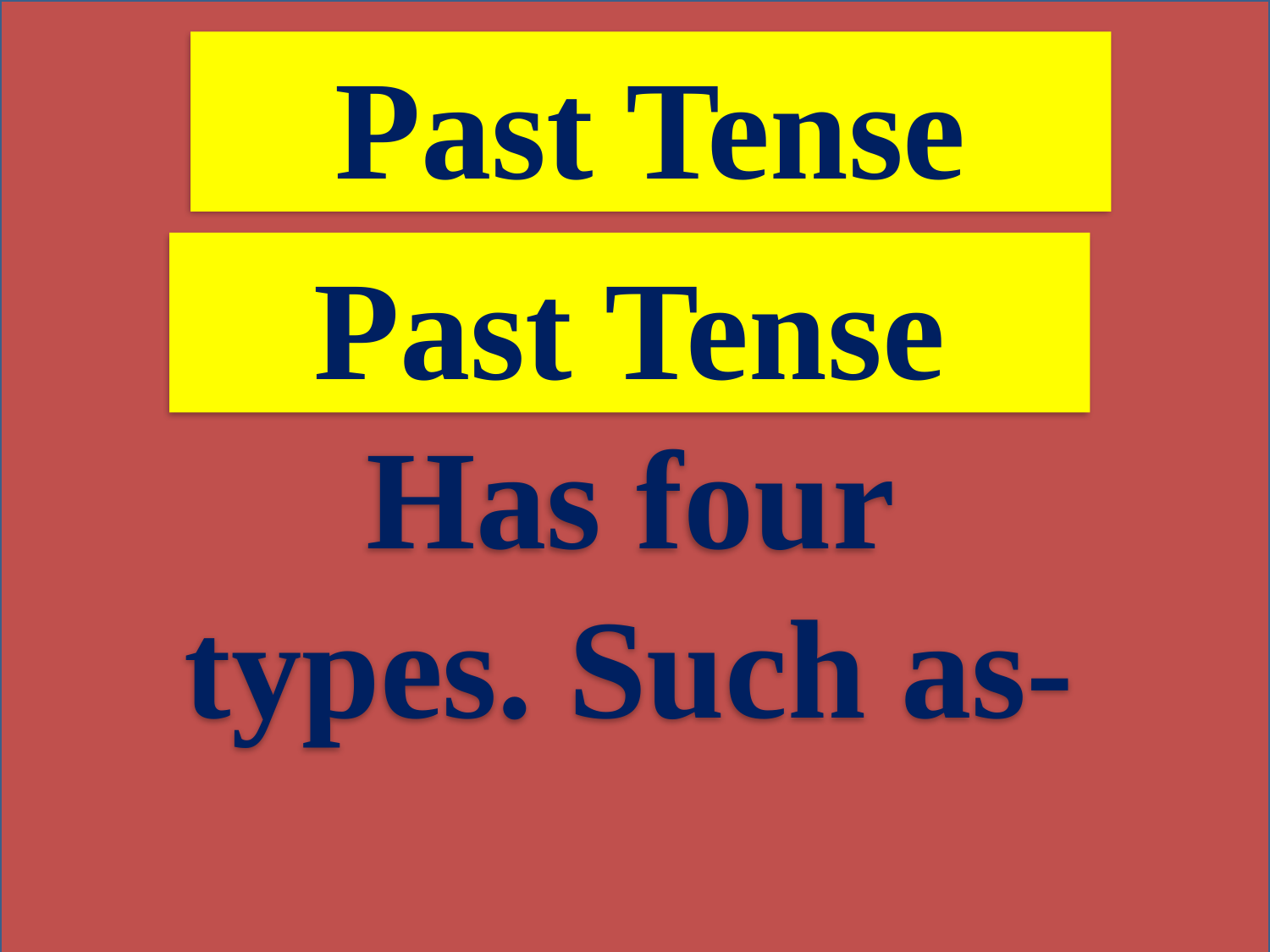

Past Tense
Past Tense Has four types. Such as-